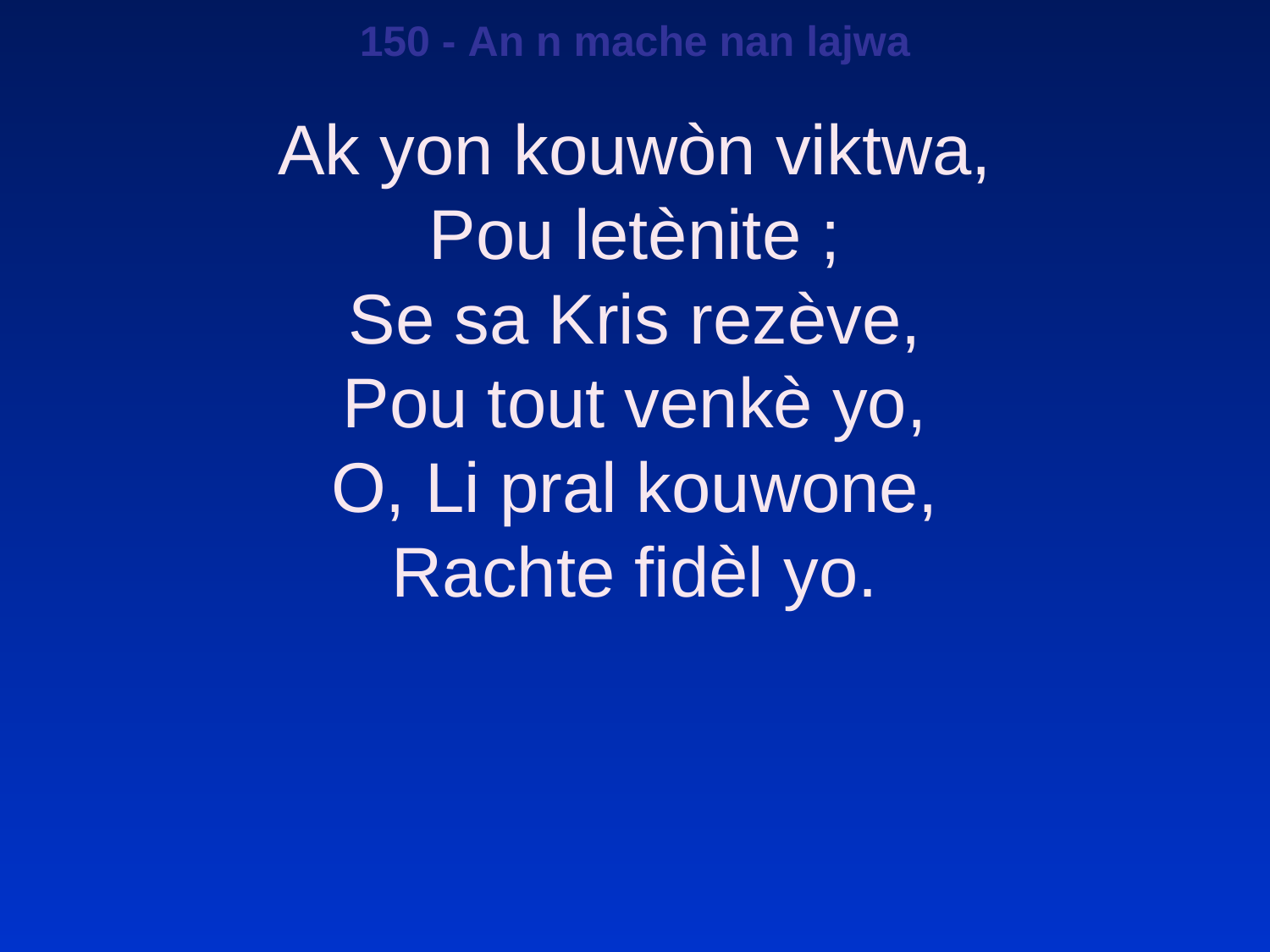

150 - An n mache nan lajwa
Ak yon kouwòn viktwa,
Pou letènite ;
Se sa Kris rezève,
Pou tout venkè yo,
O, Li pral kouwone,
Rachte fidèl yo.